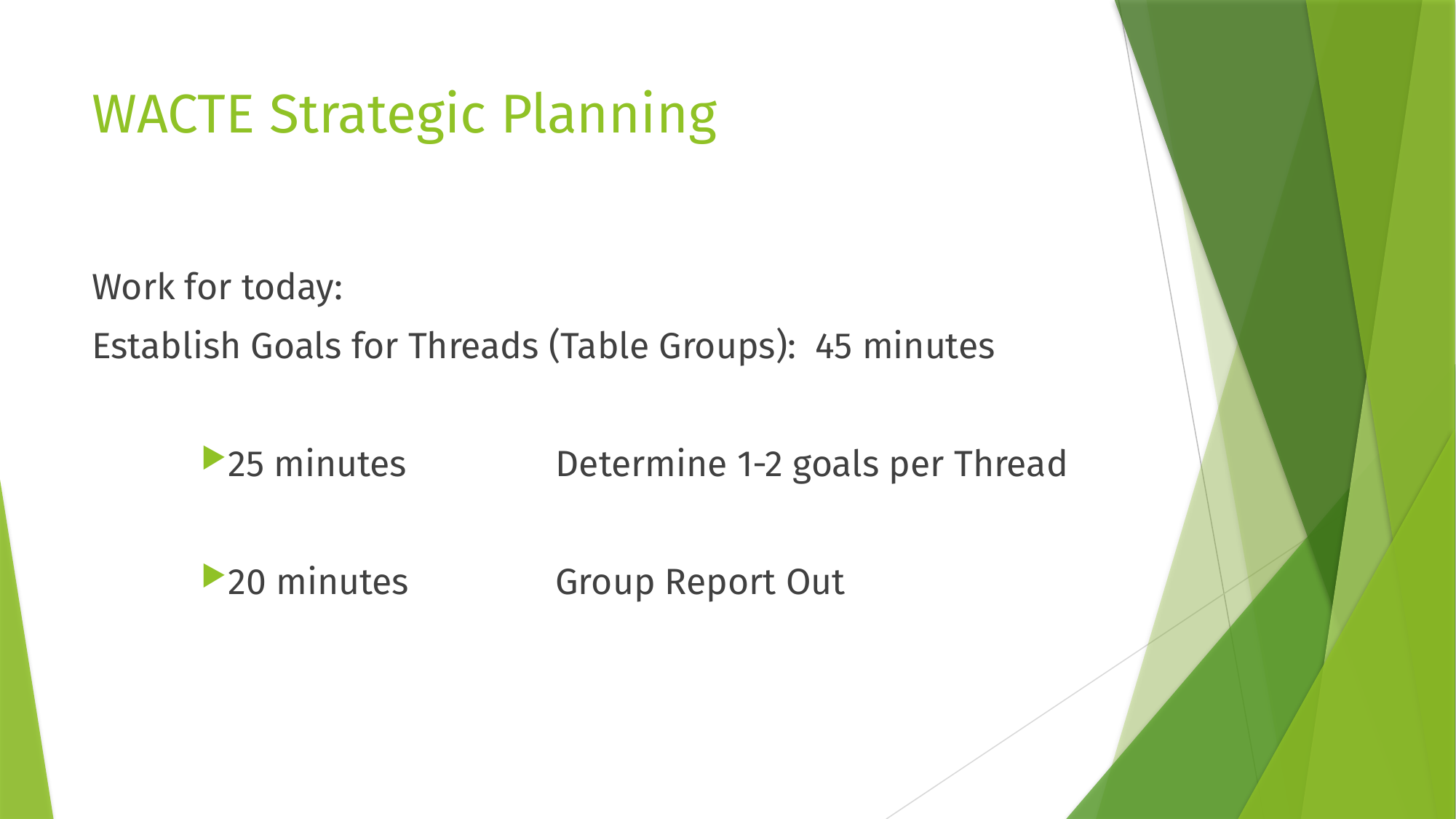

# WACTE Strategic Planning
Work for today:
Establish Goals for Threads (Table Groups):  45 minutes

25 minutes		Determine 1-2 goals per Thread

20 minutes		Group Report Out